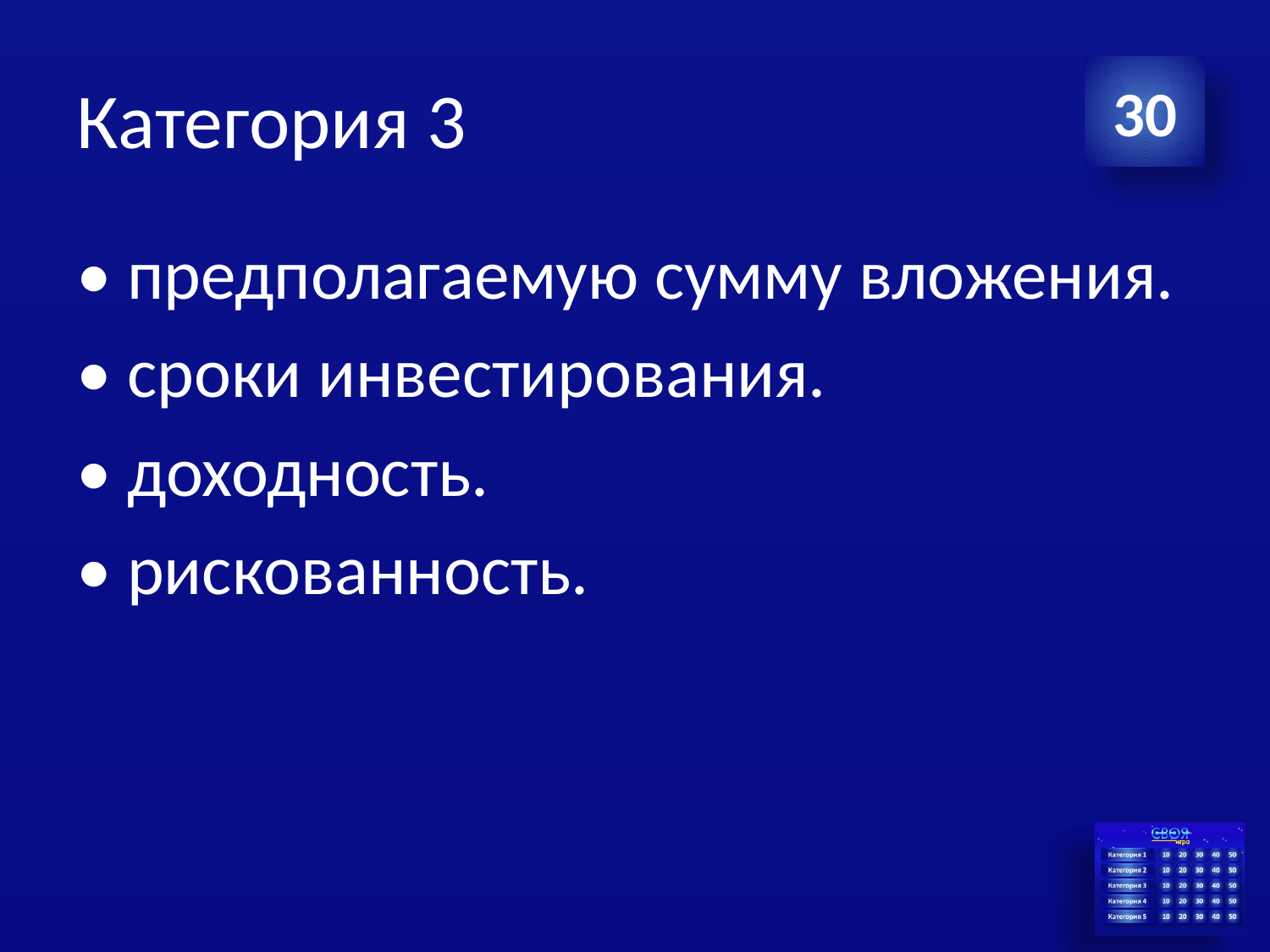

# Категория 3
30
• предполагаемую сумму вложения.
• сроки инвестирования.
• доходность.
• рискованность.